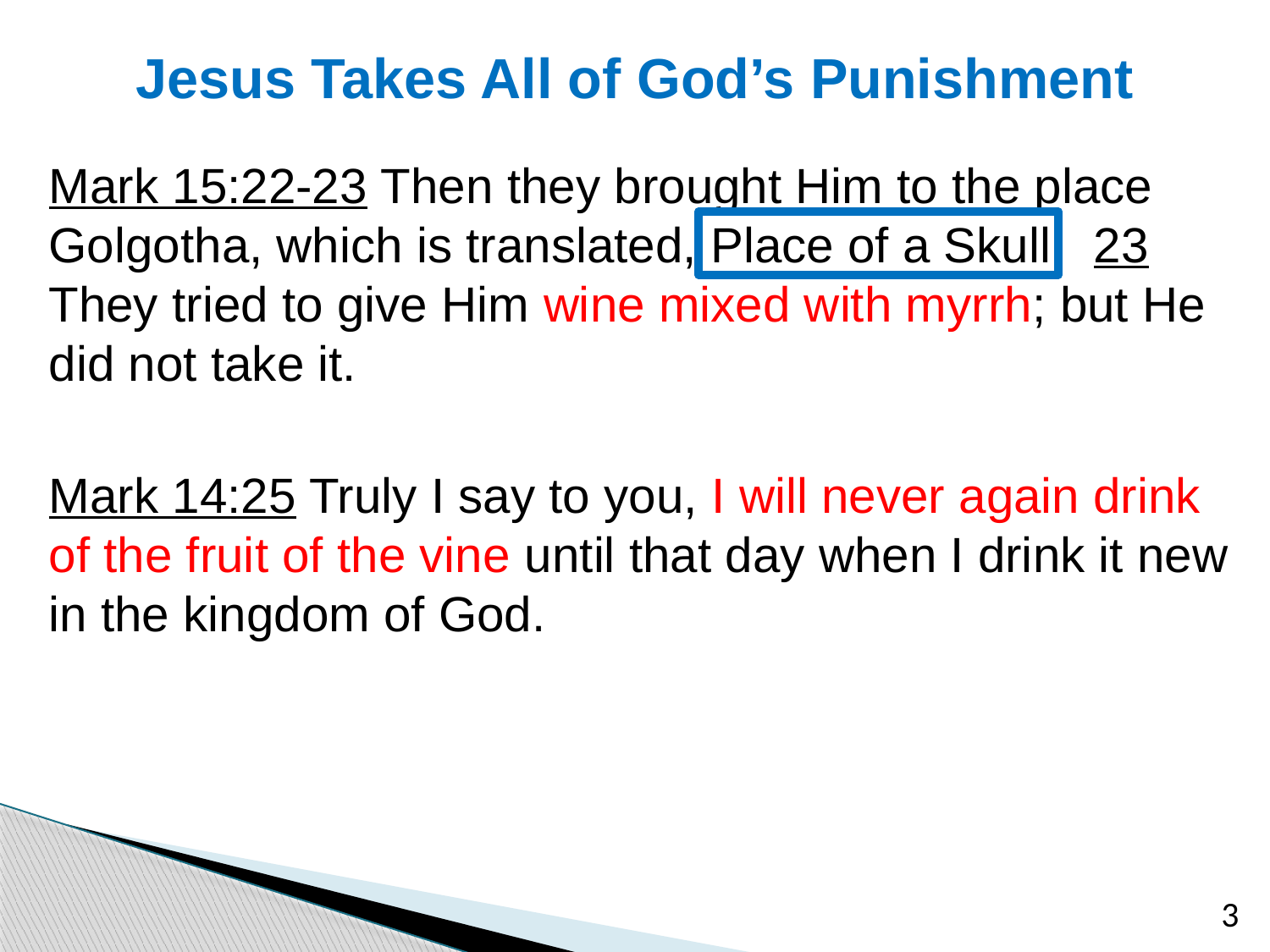

# Jesus Takes All of God’s Punishment
Mark 15:22-23 Then they brought Him to the place Golgotha, which is translated, Place of a Skull.  23 They tried to give Him wine mixed with myrrh; but He did not take it.

Mark 14:25 Truly I say to you, I will never again drink of the fruit of the vine until that day when I drink it new in the kingdom of God.

3